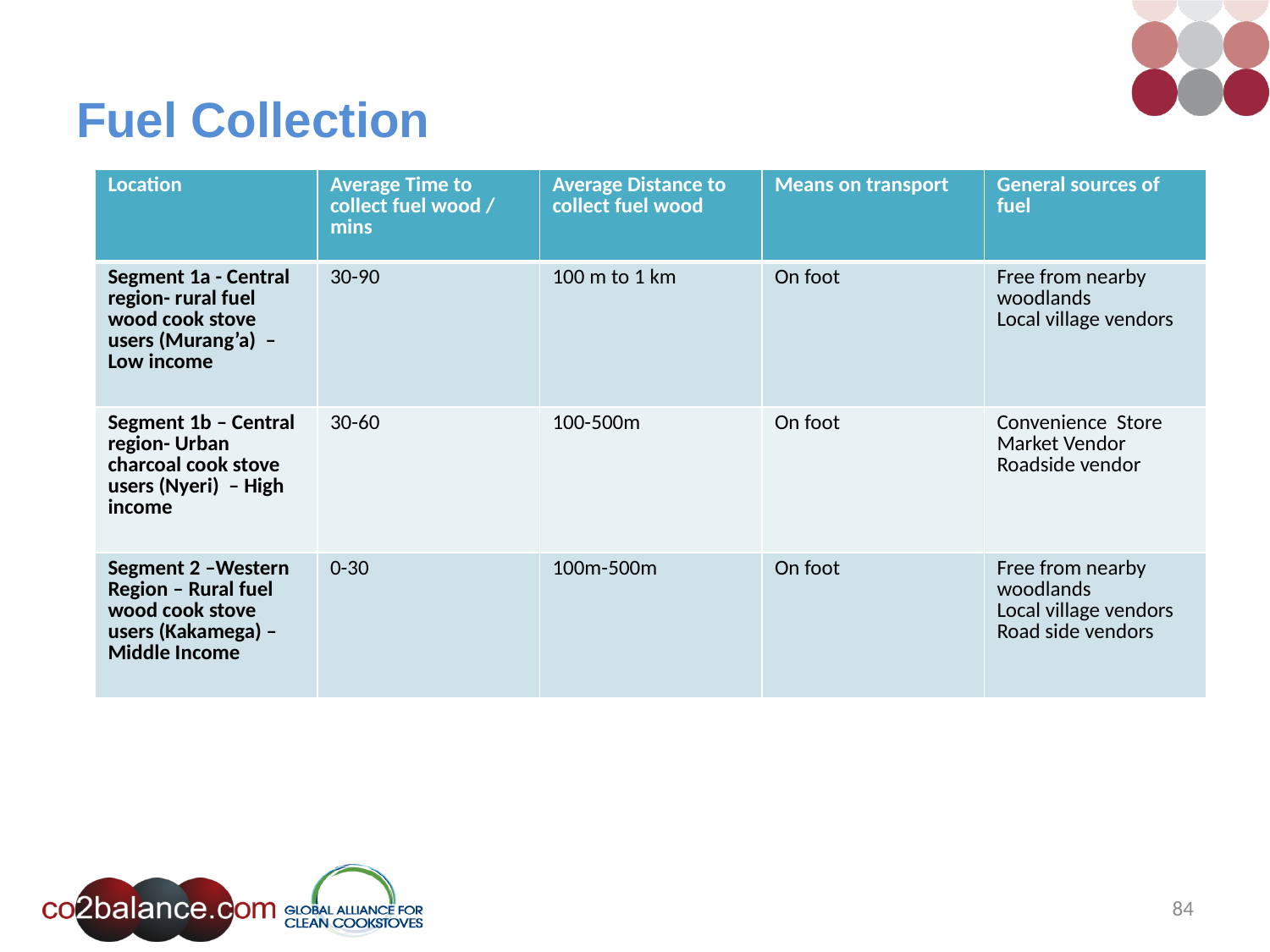

# Fuel Collection
| Location | Average Time to collect fuel wood / mins | Average Distance to collect fuel wood | Means on transport | General sources of fuel |
| --- | --- | --- | --- | --- |
| Segment 1a - Central region- rural fuel wood cook stove users (Murang’a) – Low income | 30-90 | 100 m to 1 km | On foot | Free from nearby woodlands Local village vendors |
| Segment 1b – Central region- Urban charcoal cook stove users (Nyeri) – High income | 30-60 | 100-500m | On foot | Convenience Store Market Vendor Roadside vendor |
| Segment 2 –Western Region – Rural fuel wood cook stove users (Kakamega) – Middle Income | 0-30 | 100m-500m | On foot | Free from nearby woodlands Local village vendors Road side vendors |
84